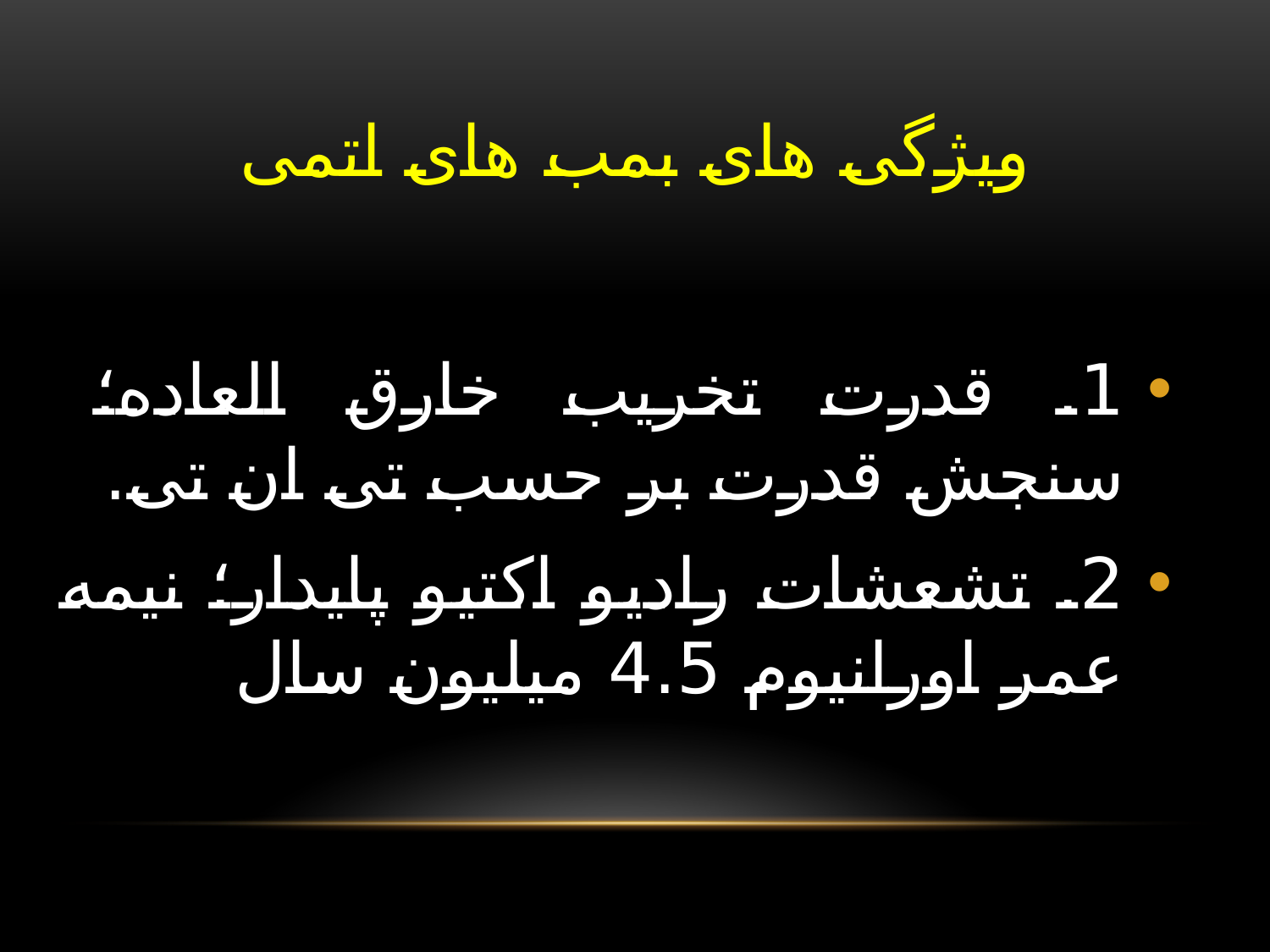

# ویژگی های بمب های اتمی
1. قدرت تخریب خارق العاده؛ سنجش قدرت بر حسب تی ان تی.
2. تشعشات رادیو اکتیو پایدار؛ نیمه عمر اورانیوم 4.5 میلیون سال